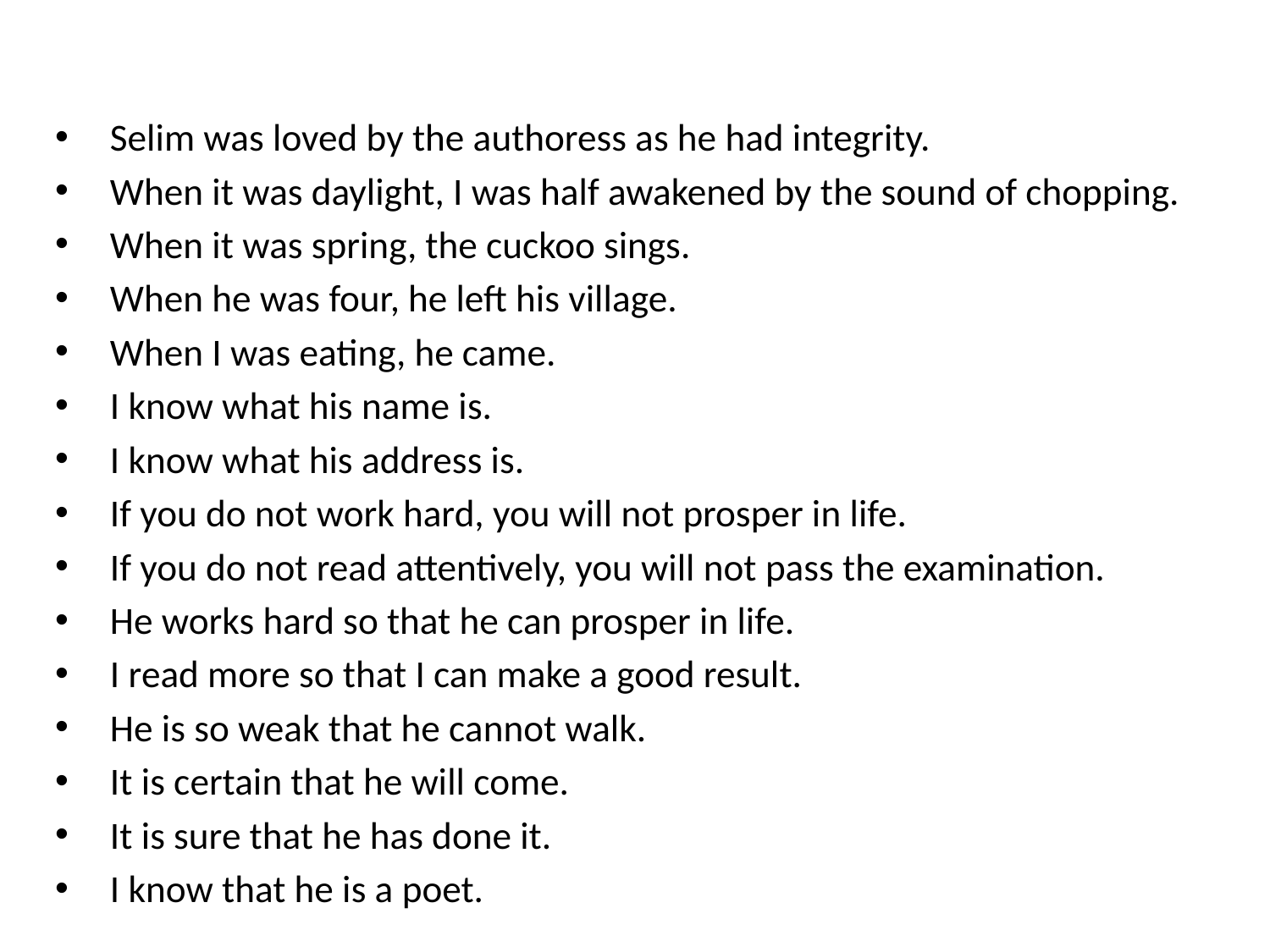

Selim was loved by the authoress as he had integrity.
 When it was daylight, I was half awakened by the sound of chopping.
 When it was spring, the cuckoo sings.
 When he was four, he left his village.
 When I was eating, he came.
 I know what his name is.
 I know what his address is.
 If you do not work hard, you will not prosper in life.
 If you do not read attentively, you will not pass the examination.
 He works hard so that he can prosper in life.
 I read more so that I can make a good result.
 He is so weak that he cannot walk.
 It is certain that he will come.
 It is sure that he has done it.
 I know that he is a poet.